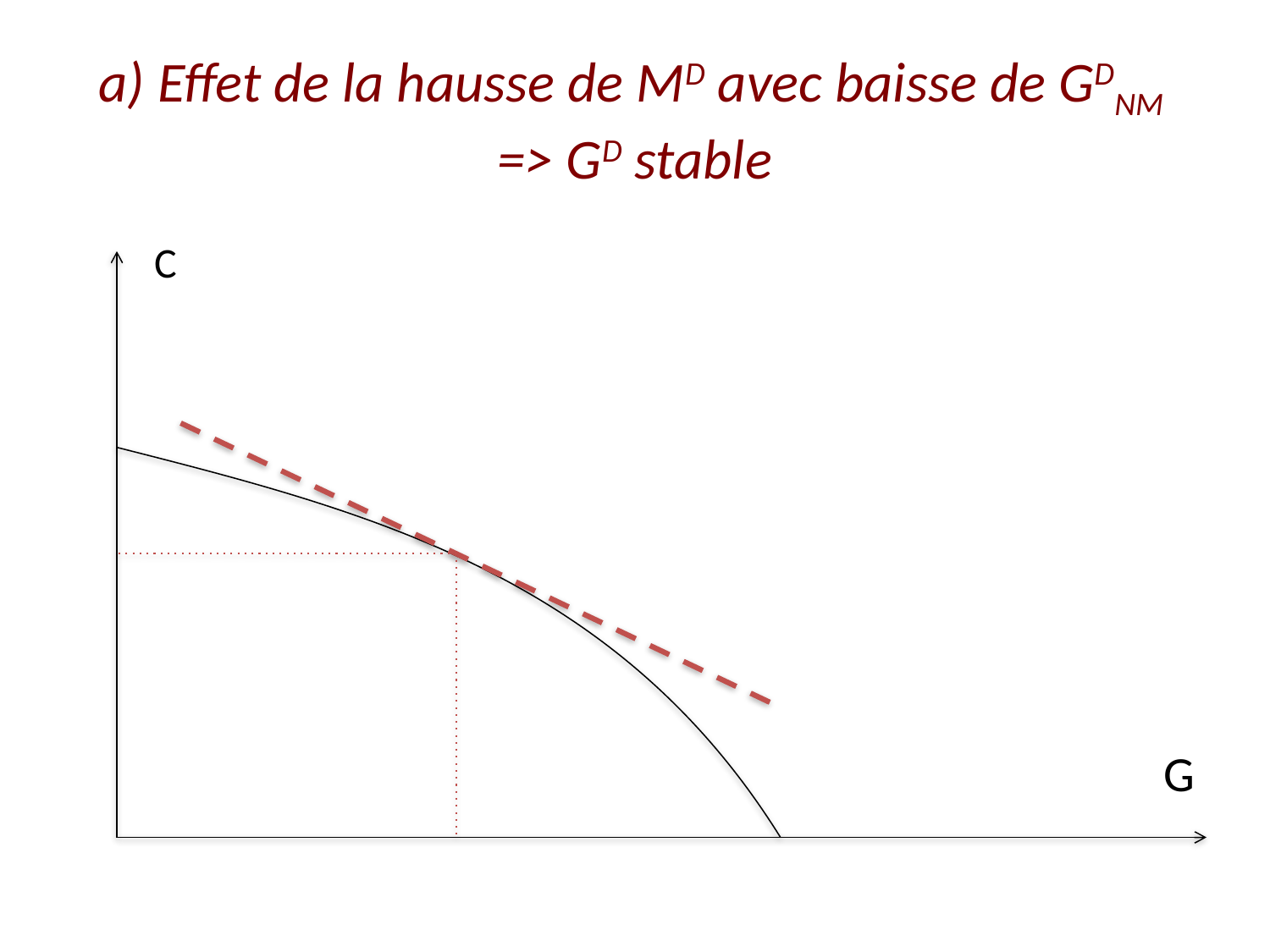

# a) Effet de la hausse de MD avec baisse de GDNM => GD stable
  C

G